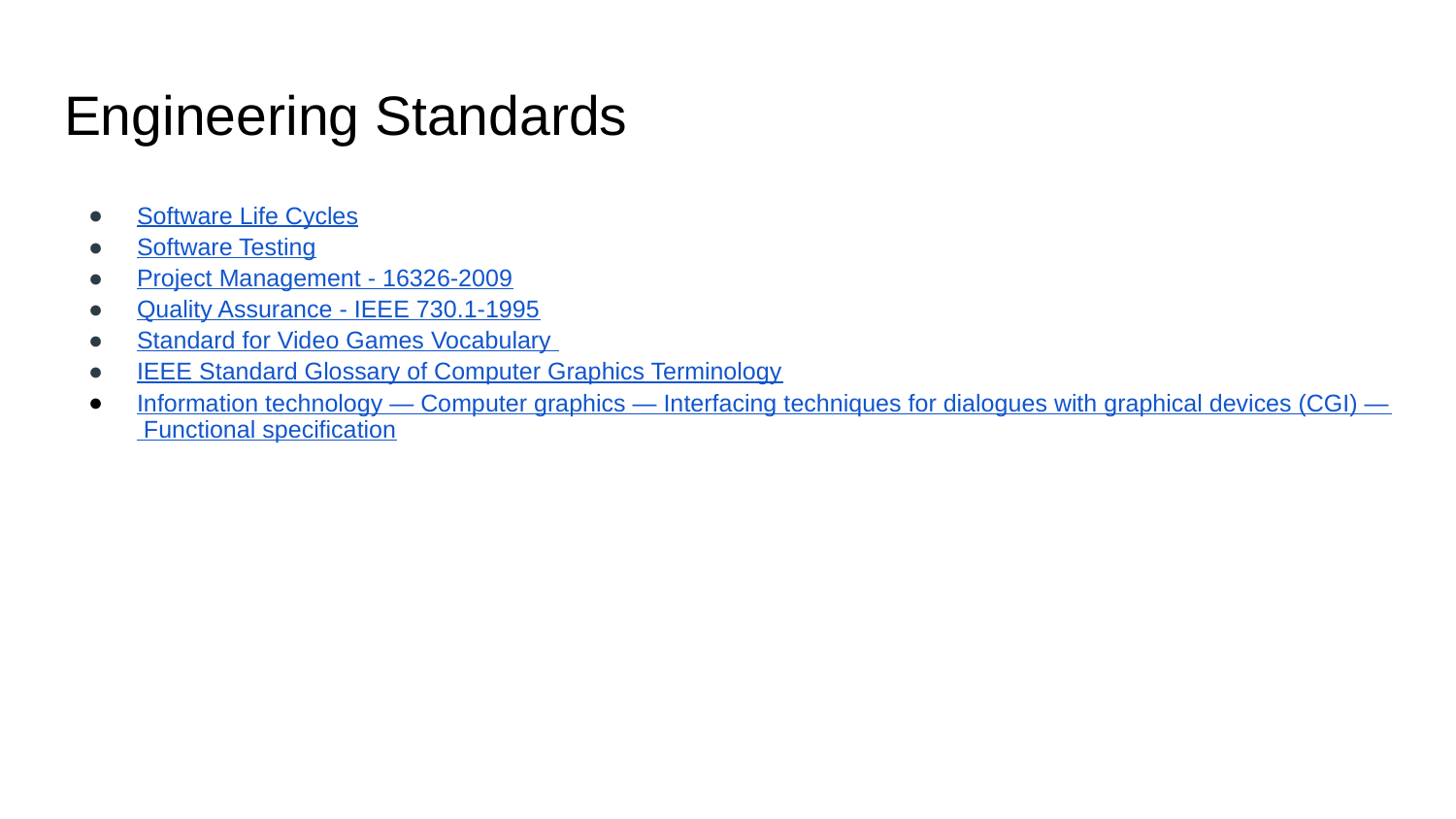

# Engineering Standards
Software Life Cycles
Software Testing
Project Management - 16326-2009
Quality Assurance - IEEE 730.1-1995
Standard for Video Games Vocabulary
IEEE Standard Glossary of Computer Graphics Terminology
Information technology — Computer graphics — Interfacing techniques for dialogues with graphical devices (CGI) — Functional specification